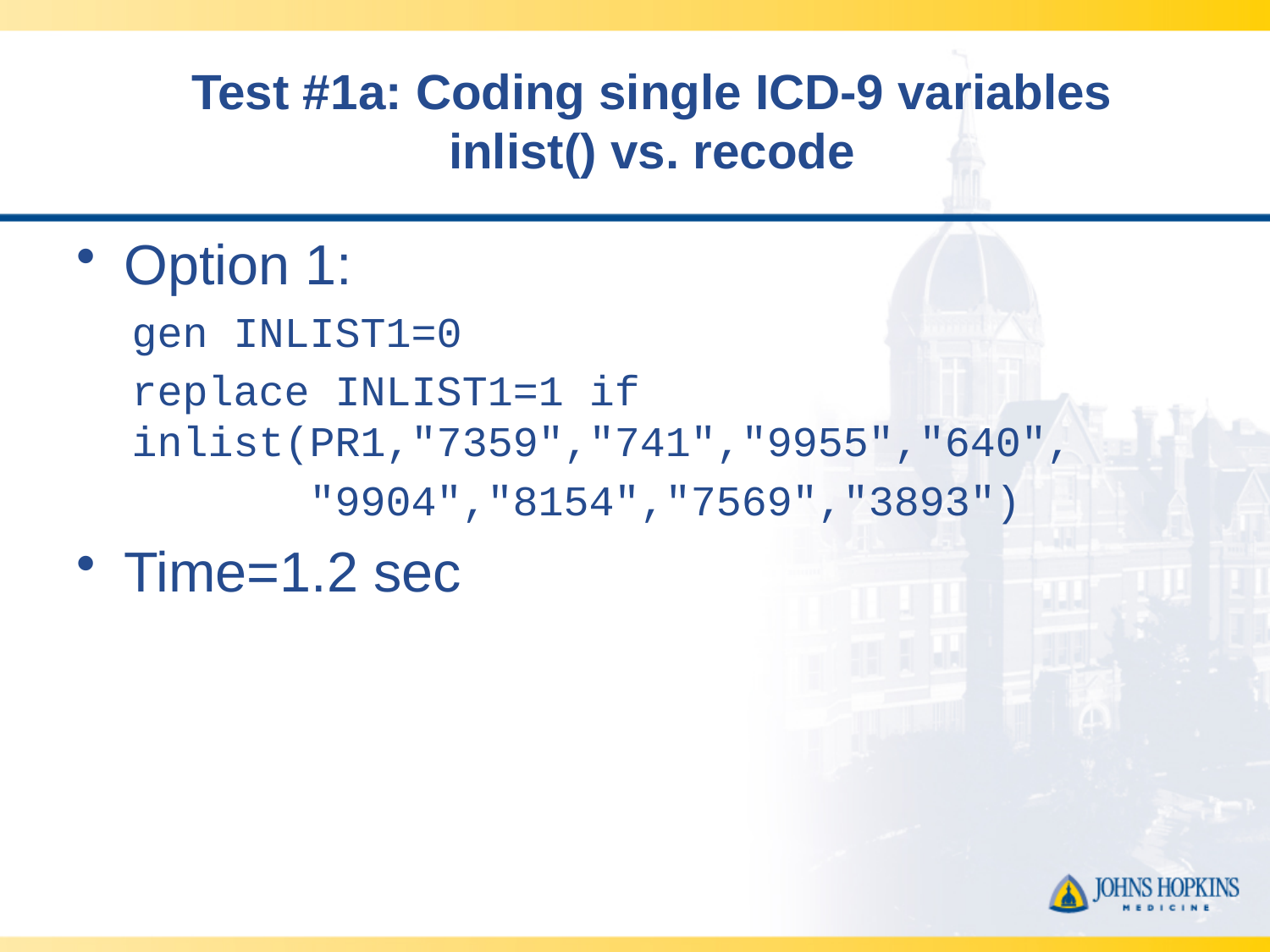

# Test #1a: Coding single ICD-9 variables inlist() vs. recode
Option 1:
gen INLIST1=0
replace INLIST1=1 if inlist(PR1,"7359","741","9955","640",
       "9904","8154","7569","3893")
Time=1.2 sec